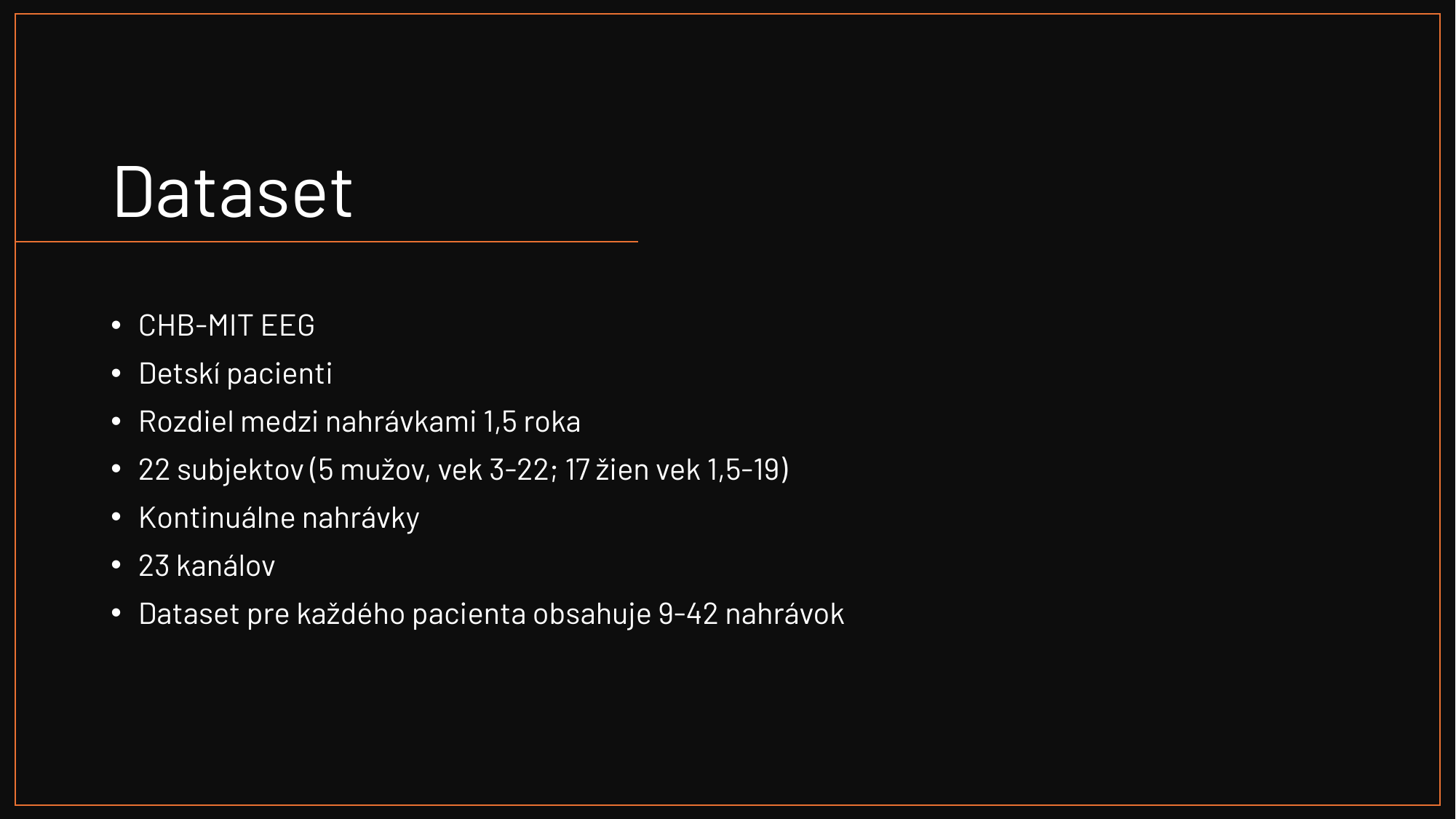

# Dataset
CHB-MIT EEG
Detskí pacienti
Rozdiel medzi nahrávkami 1,5 roka
22 subjektov (5 mužov, vek 3-22; 17 žien vek 1,5-19)
Kontinuálne nahrávky
23 kanálov
Dataset pre každého pacienta obsahuje 9-42 nahrávok